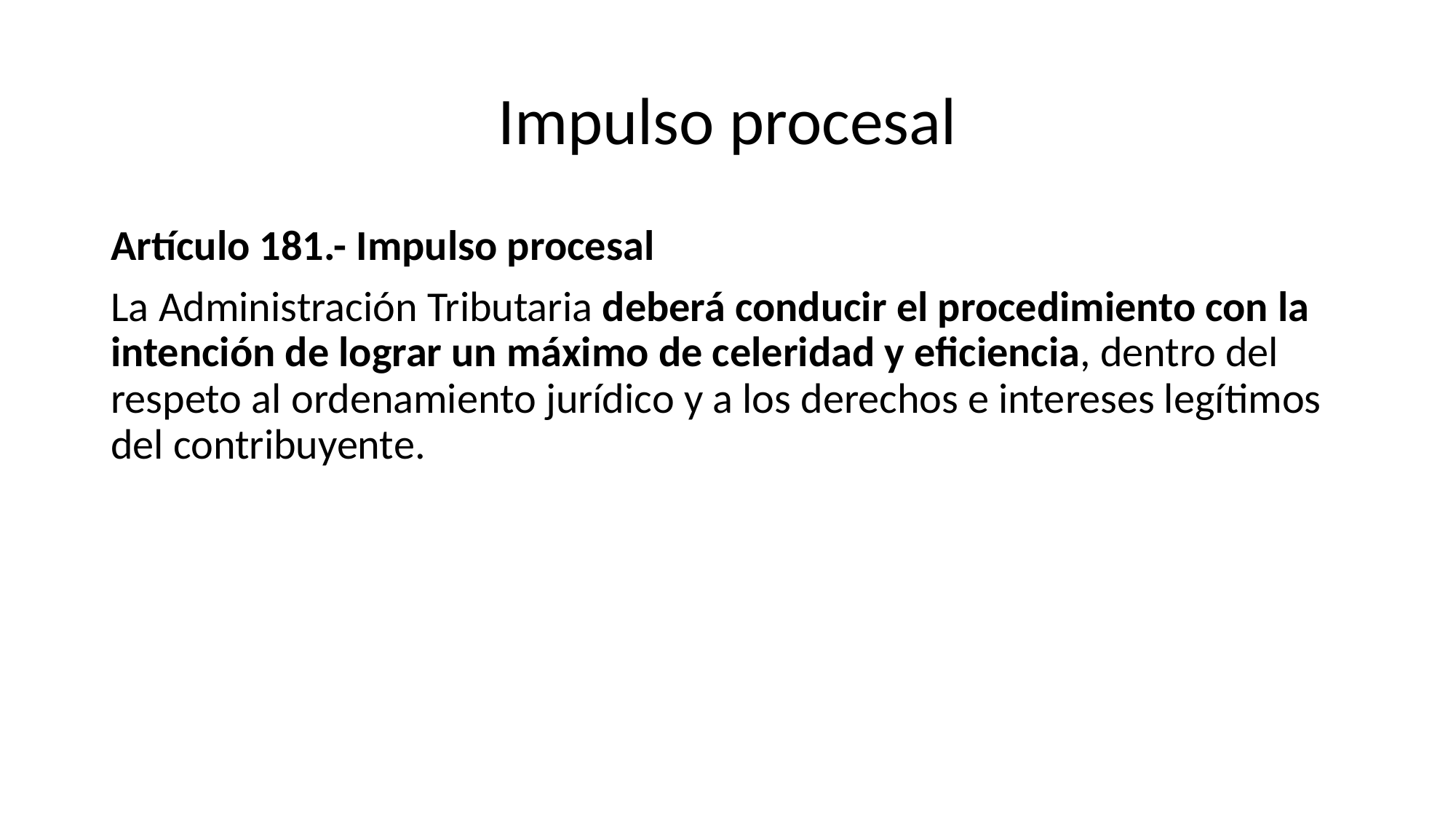

# Impulso procesal
Artículo 181.- Impulso procesal
La Administración Tributaria deberá conducir el procedimiento con la intención de lograr un máximo de celeridad y eficiencia, dentro del respeto al ordenamiento jurídico y a los derechos e intereses legítimos del contribuyente.